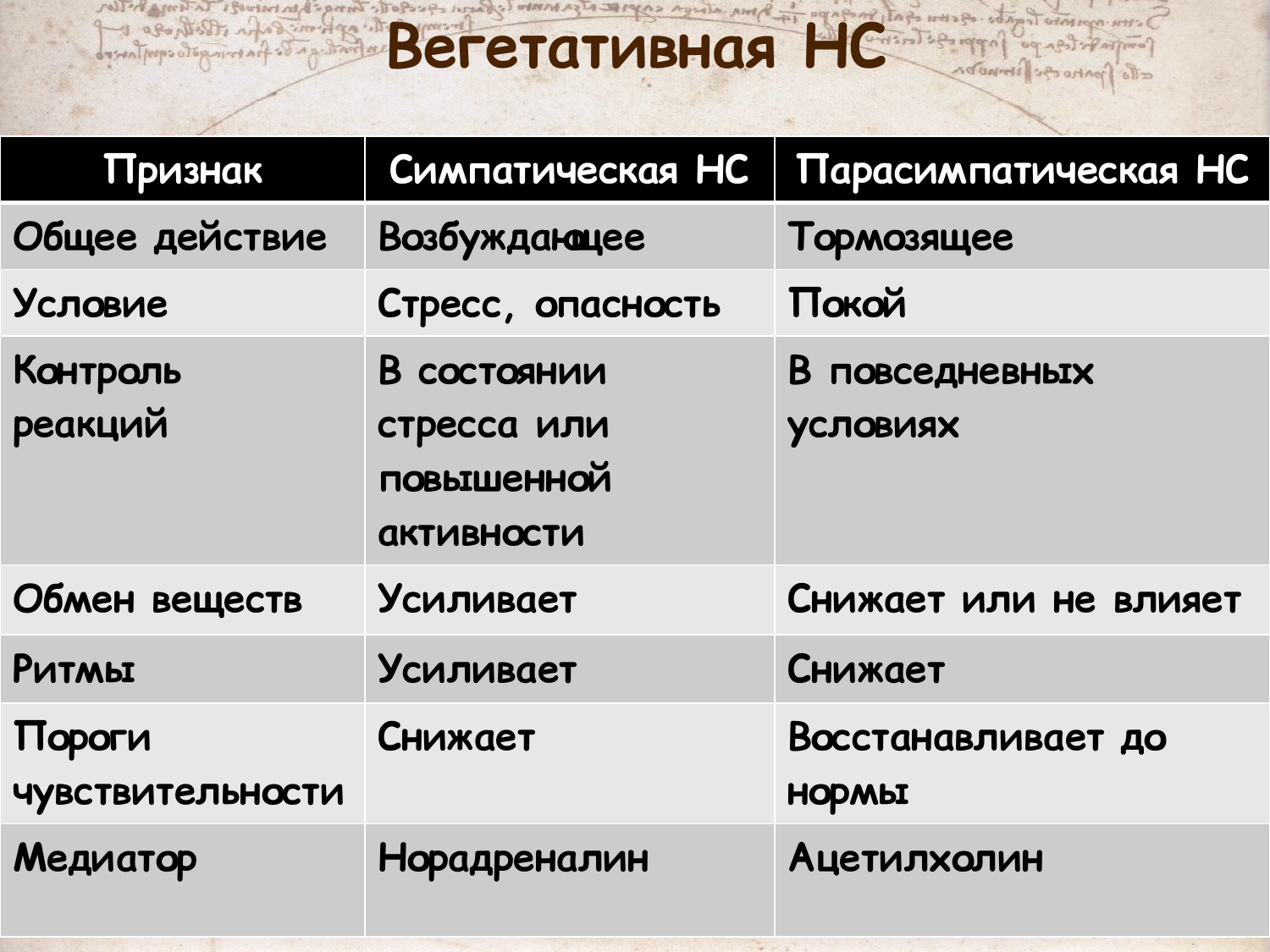

# Вегетативная НС
| Признак | Симпатическая НС | Парасимпатическая НС |
| --- | --- | --- |
| Общее действие | Возбуждающее | Тормозящее |
| Условие | Стресс, опасность | Покой |
| Контроль реакций | В состоянии стресса или повышенной активности | В повседневных условиях |
| Обмен веществ | Усиливает | Снижает или не влияет |
| Ритмы | Усиливает | Снижает |
| Пороги чувствительности | Снижает | Восстанавливает до нормы |
| Медиатор | Норадреналин | Ацетилхолин |